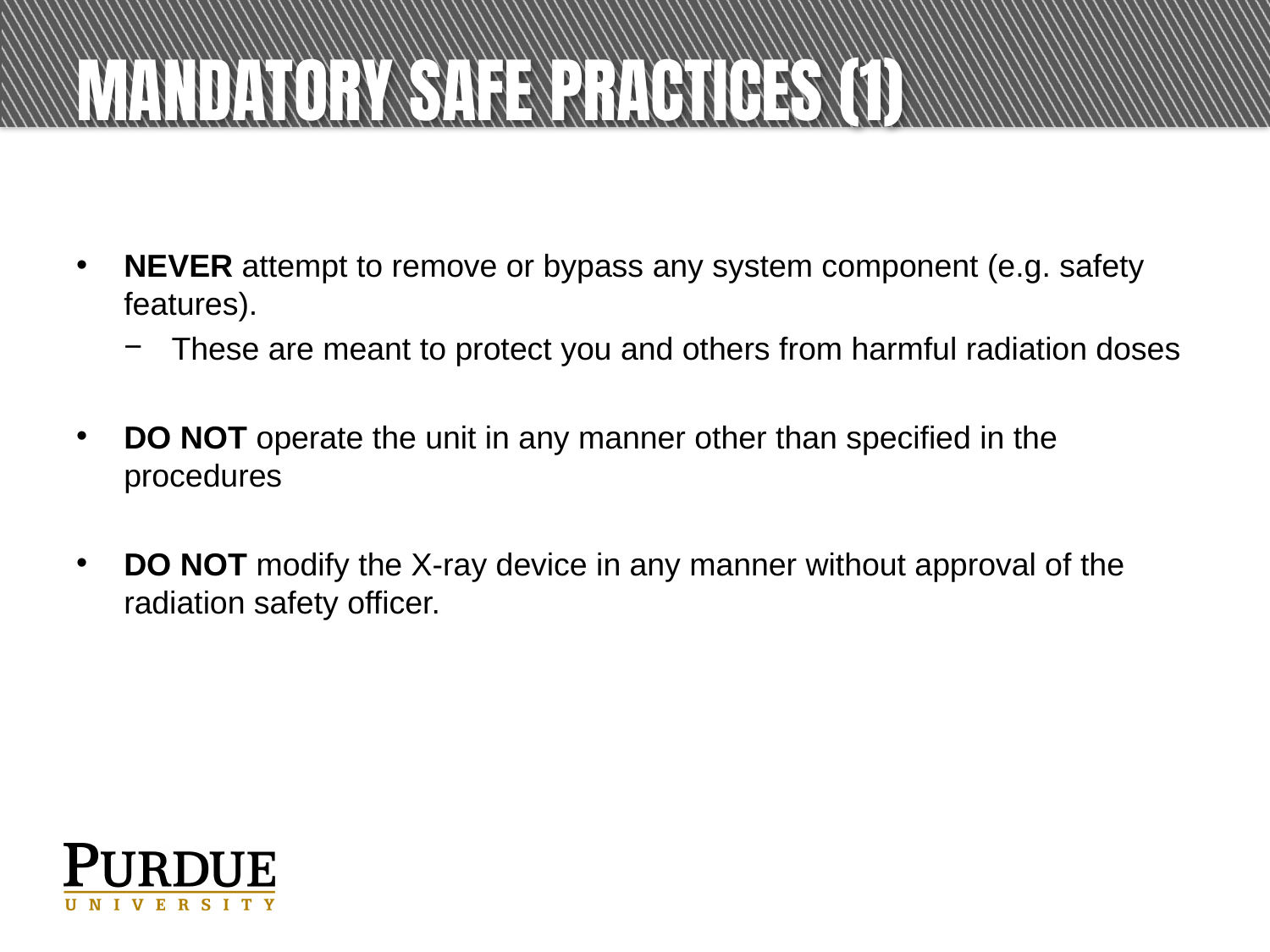

# Mandatory safe practices (1)
NEVER attempt to remove or bypass any system component (e.g. safety features).
These are meant to protect you and others from harmful radiation doses

DO NOT operate the unit in any manner other than specified in the procedures

DO NOT modify the X-ray device in any manner without approval of the radiation safety officer.